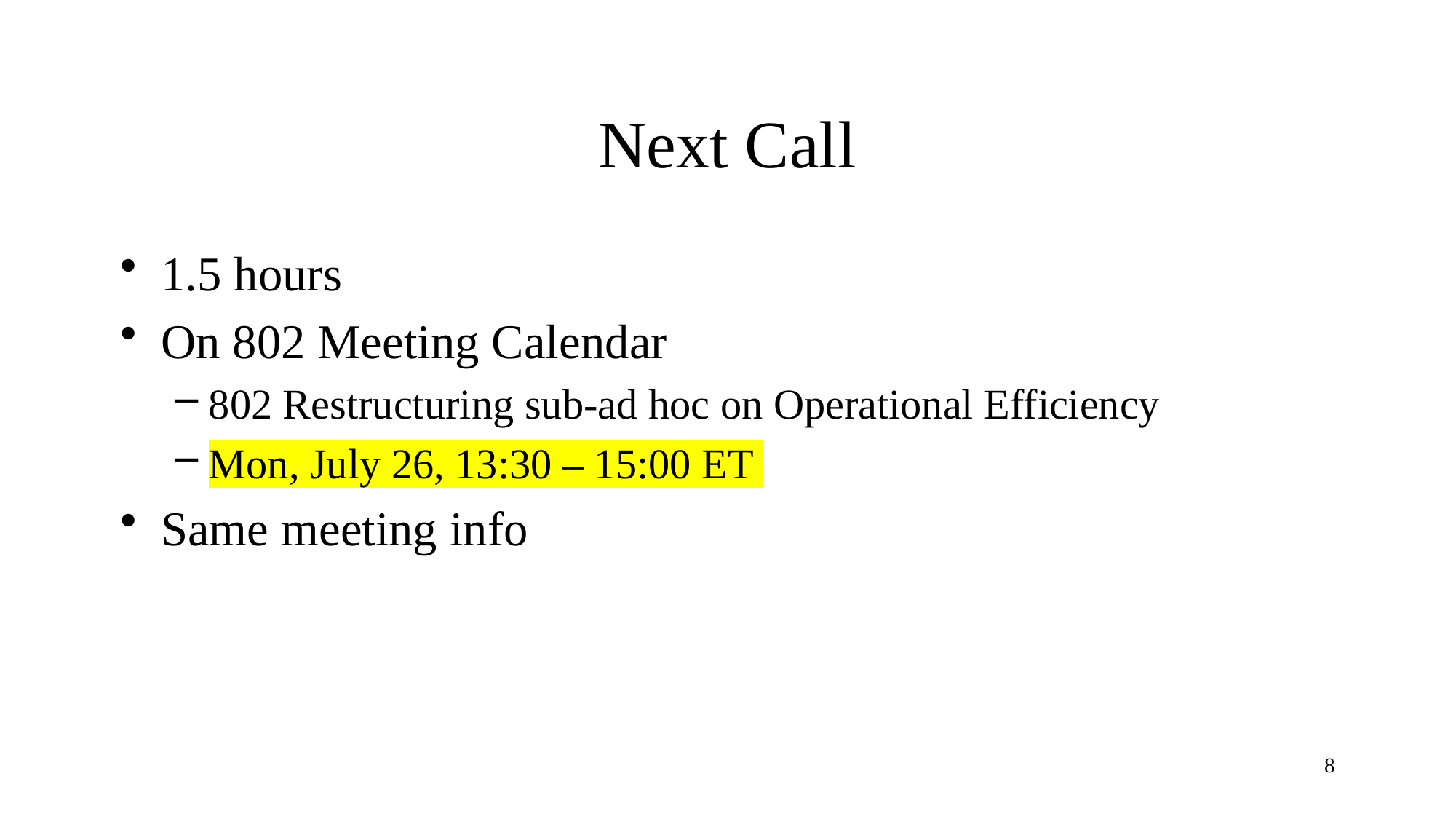

# Next Call
1.5 hours
On 802 Meeting Calendar
802 Restructuring sub-ad hoc on Operational Efficiency
Mon, July 26, 13:30 – 15:00 ET
Same meeting info

8